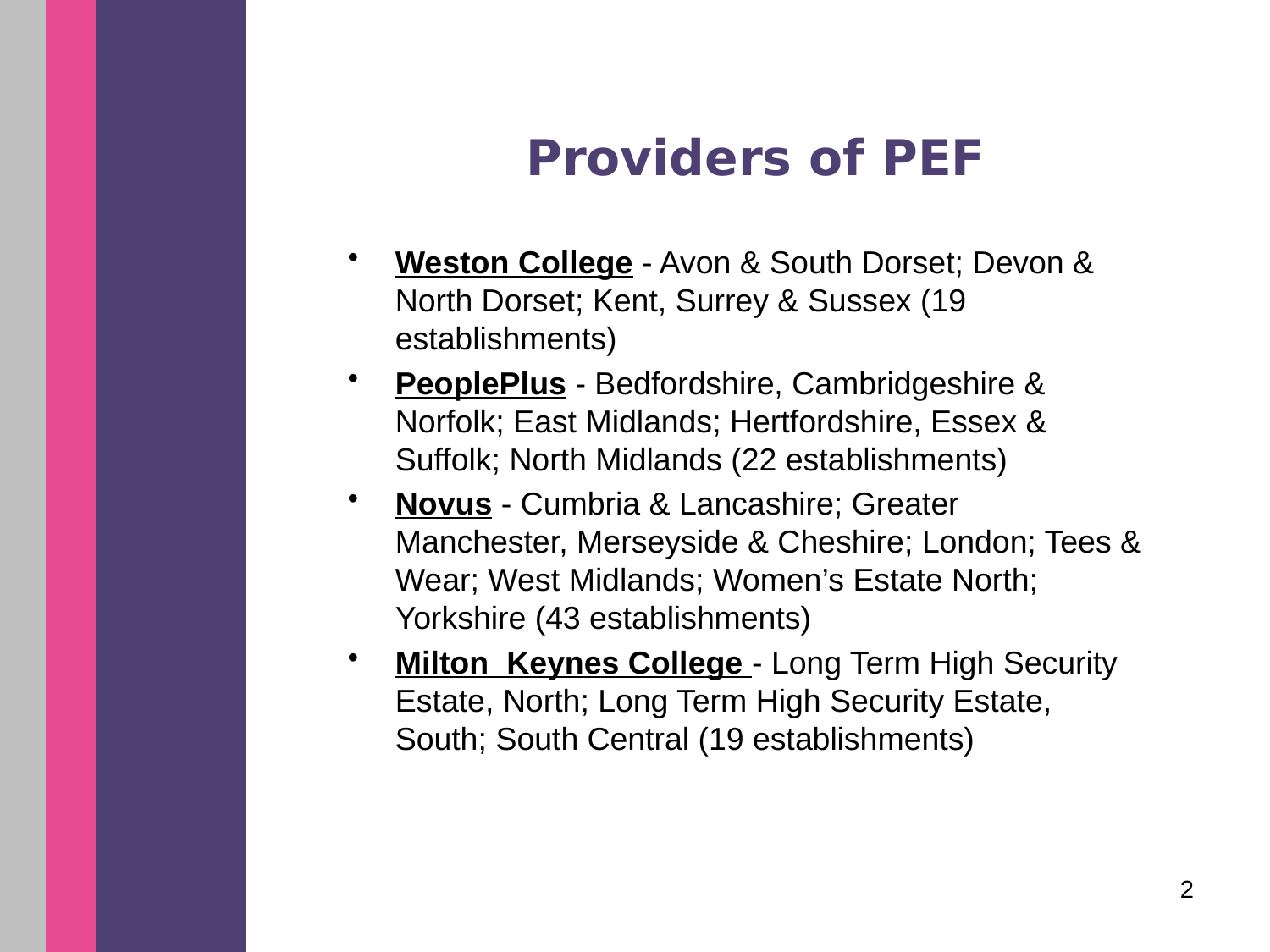

# Providers of PEF
Weston College - Avon & South Dorset; Devon & North Dorset; Kent, Surrey & Sussex (19 establishments)
PeoplePlus - Bedfordshire, Cambridgeshire & Norfolk; East Midlands; Hertfordshire, Essex & Suffolk; North Midlands (22 establishments)
Novus - Cumbria & Lancashire; Greater  Manchester, Merseyside & Cheshire; London; Tees & Wear; West Midlands; Women’s Estate North; Yorkshire (43 establishments)
Milton  Keynes College - Long Term High Security Estate, North; Long Term High Security Estate, South; South Central (19 establishments)

2